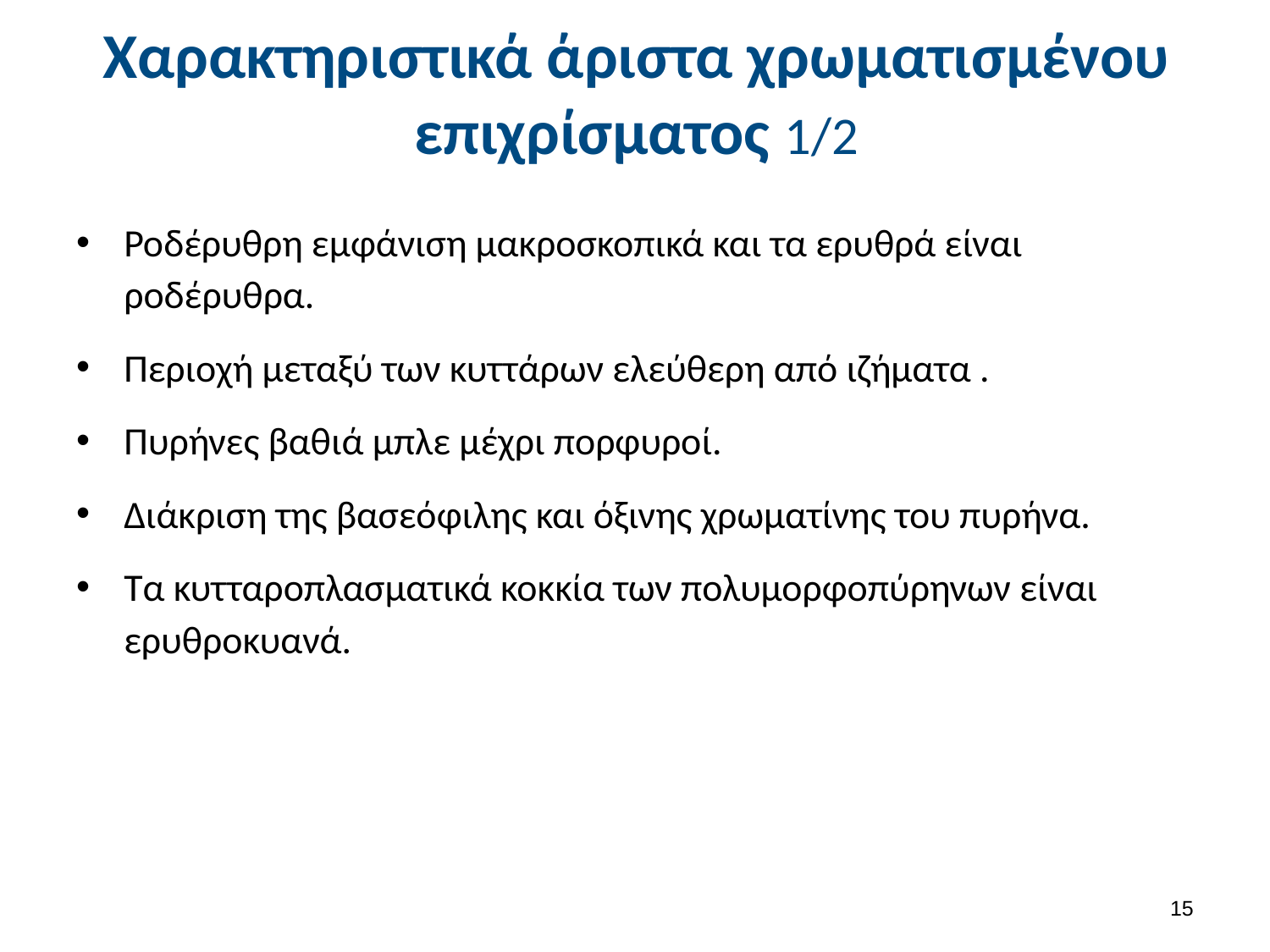

# Χαρακτηριστικά άριστα χρωματισμένου επιχρίσματος 1/2
Ροδέρυθρη εμφάνιση μακροσκοπικά και τα ερυθρά είναι ροδέρυθρα.
Περιοχή μεταξύ των κυττάρων ελεύθερη από ιζήματα .
Πυρήνες βαθιά μπλε μέχρι πορφυροί.
Διάκριση της βασεόφιλης και όξινης χρωματίνης του πυρήνα.
Τα κυτταροπλασματικά κοκκία των πολυμορφοπύρηνων είναι ερυθροκυανά.
15